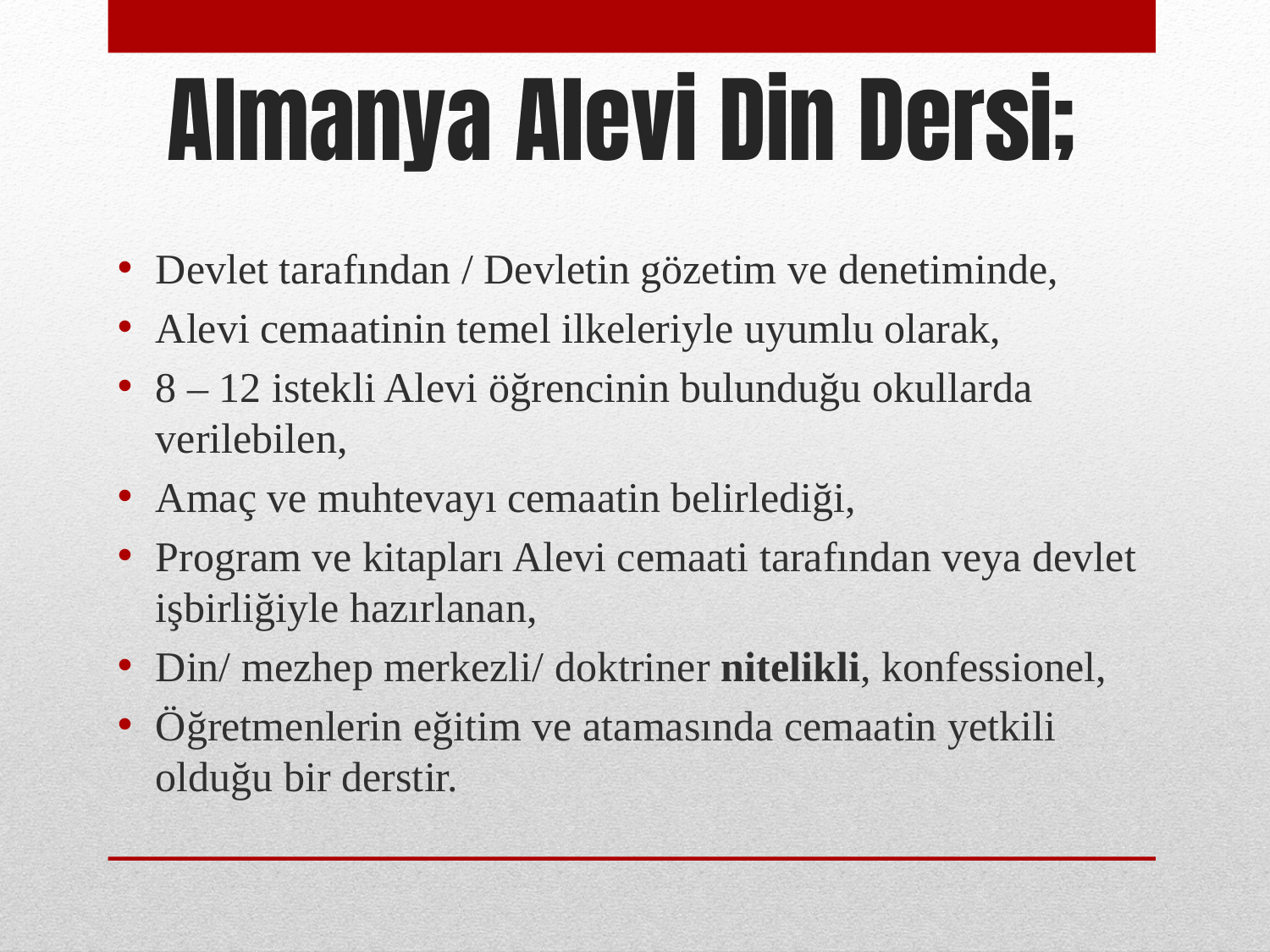

# Almanya Alevi Din Dersi;
Devlet tarafından / Devletin gözetim ve denetiminde,
Alevi cemaatinin temel ilkeleriyle uyumlu olarak,
8 – 12 istekli Alevi öğrencinin bulunduğu okullarda verilebilen,
Amaç ve muhtevayı cemaatin belirlediği,
Program ve kitapları Alevi cemaati tarafından veya devlet işbirliğiyle hazırlanan,
Din/ mezhep merkezli/ doktriner nitelikli, konfessionel,
Öğretmenlerin eğitim ve atamasında cemaatin yetkili olduğu bir derstir.